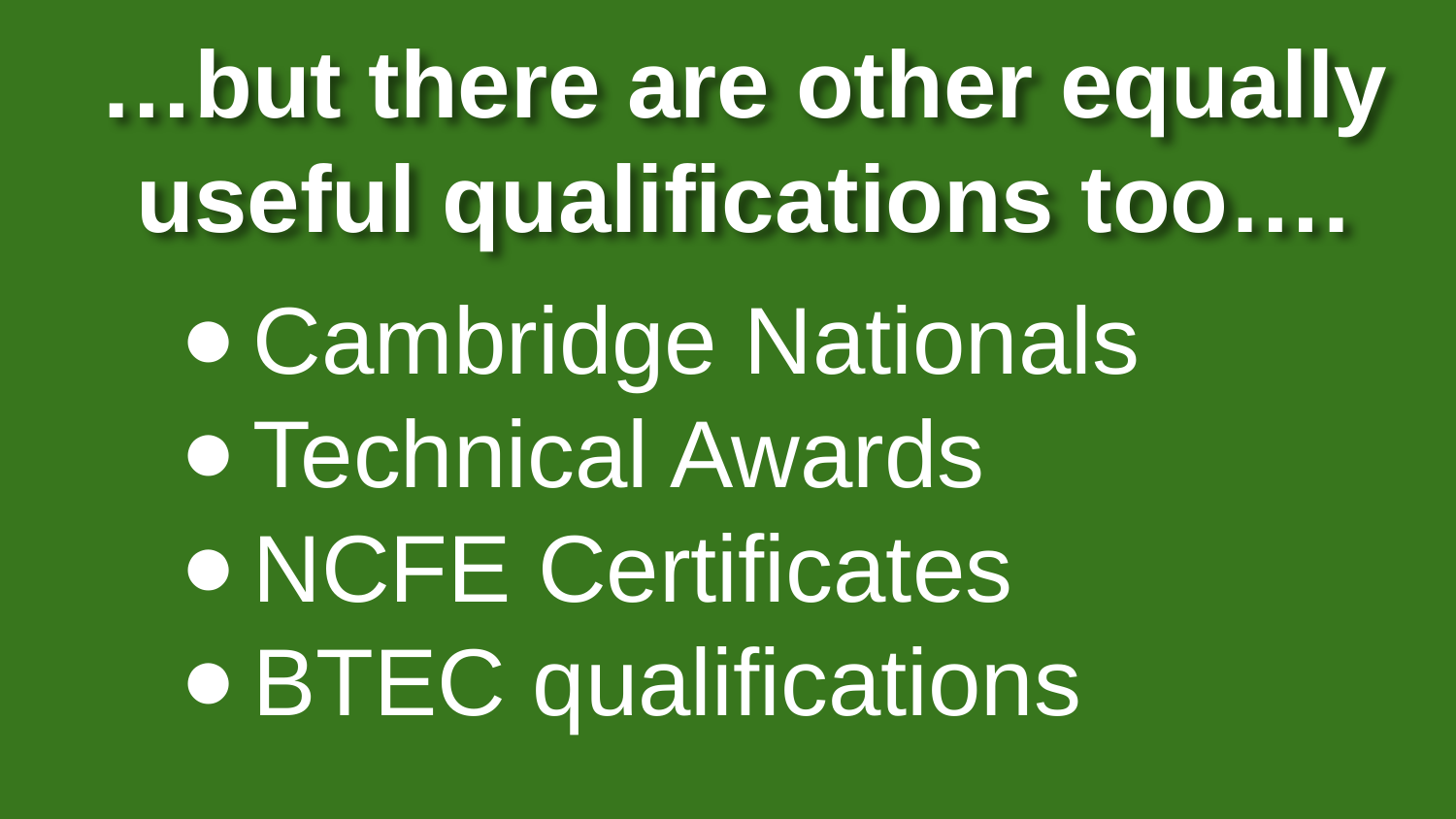

# …but there are other equally useful qualifications too….
Cambridge Nationals
Technical Awards
NCFE Certificates
BTEC qualifications